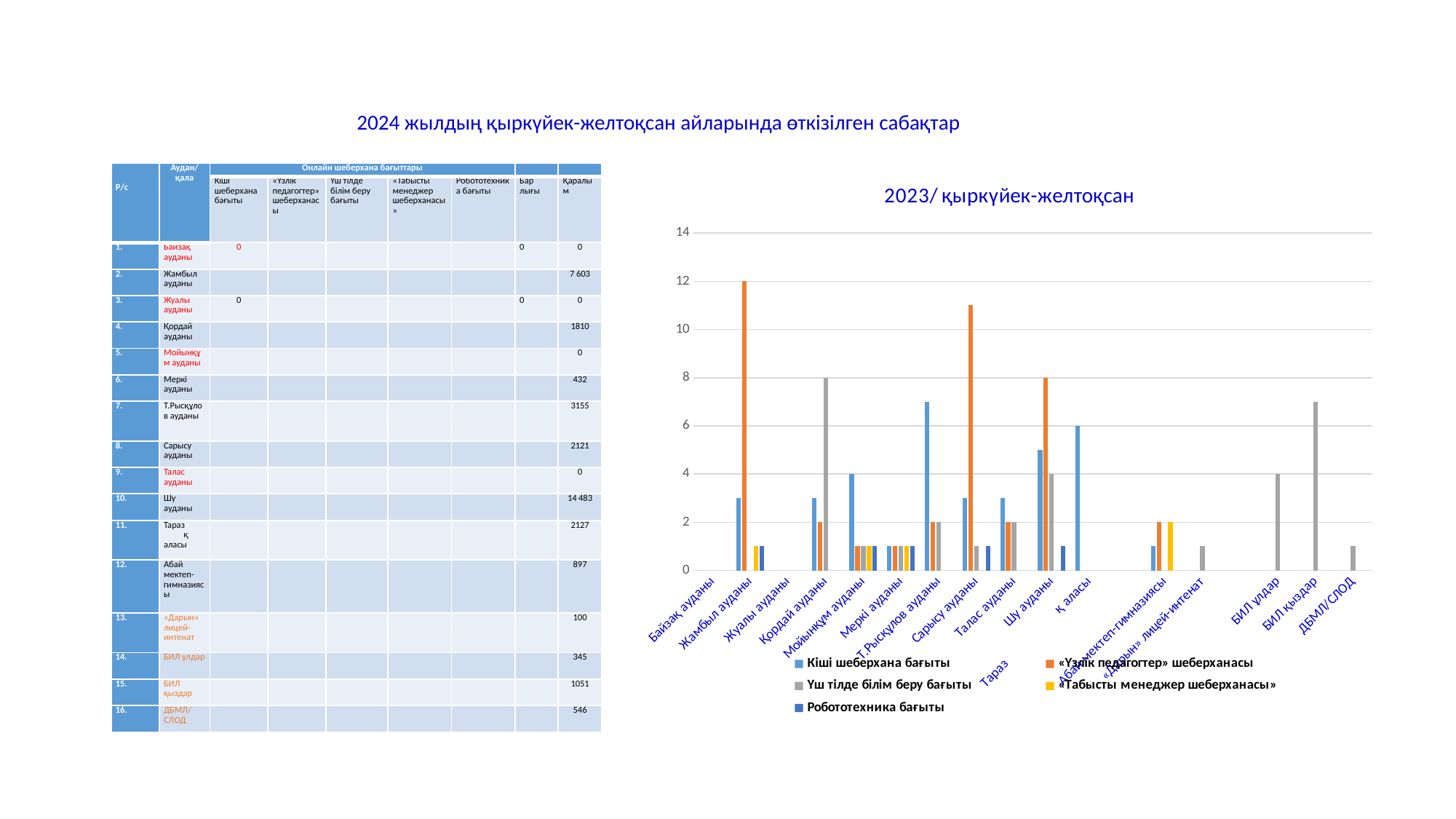

# 2024 жылдың қыркүйек-желтоқсан айларында өткізілген сабақтар
| Р/с | Аудан/қала | Онлайн шеберхана бағыттары |  |  |  |  |  |  |
| --- | --- | --- | --- | --- | --- | --- | --- | --- |
|  |  | Кіші шеберхана бағыты | «Үзлік педагогтер» шеберханасы | Үш тілде білім беру бағыты | «Табысты менеджер шеберханасы» | Робототехника бағыты | Бар лығы | Қаралым |
| 1. | Байзақ ауданы | 0 |  |  |  |  | 0 | 0 |
| 2. | Жамбыл ауданы |  |  |  |  |  |  | 7 603 |
| 3. | Жуалы ауданы | 0 |  |  |  |  | 0 | 0 |
| 4. | Қордай ауданы |  |  |  |  |  |  | 1810 |
| 5. | Мойынқұм ауданы |  |  |  |  |  |  | 0 |
| 6. | Меркі ауданы |  |  |  |  |  |  | 432 |
| 7. | Т.Рысқұлов ауданы |  |  |  |  |  |  | 3155 |
| 8. | Сарысу ауданы |  |  |  |  |  |  | 2121 |
| 9. | Талас ауданы |  |  |  |  |  |  | 0 |
| 10. | Шу ауданы |  |  |  |  |  |  | 14 483 |
| 11. | Тараз қ аласы |  |  |  |  |  |  | 2127 |
| 12. | Абай мектеп-гимназиясы |  |  |  |  |  |  | 897 |
| 13. | «Дарын» лицей-интенат |  |  |  |  |  |  | 100 |
| 14. | БИЛ ұлдар |  |  |  |  |  |  | 345 |
| 15. | БИЛ қыздар |  |  |  |  |  |  | 1051 |
| 16. | ДБМЛ/СЛОД |  |  |  |  |  |  | 546 |

### Chart: 2023/ қыркүйек-желтоқсан

| Category | Кіші шеберхана бағыты | «Үзлік педагогтер» шеберханасы | Үш тілде білім беру бағыты  | «Табысты менеджер шеберханасы» | Робототехника бағыты |
|---|---|---|---|---|---|
| Байзақ ауданы | 0.0 | None | None | None | None |
| Жамбыл ауданы | 3.0 | 12.0 | None | 1.0 | 1.0 |
| Жуалы ауданы | 0.0 | None | None | None | None |
| Қордай ауданы | 3.0 | 2.0 | 8.0 | 0.0 | 0.0 |
| Мойынқұм ауданы | 4.0 | 1.0 | 1.0 | 1.0 | 1.0 |
| Меркі ауданы | 1.0 | 1.0 | 1.0 | 1.0 | 1.0 |
| Т.Рысқұлов ауданы | 7.0 | 2.0 | 2.0 | None | None |
| Сарысу ауданы | 3.0 | 11.0 | 1.0 | 0.0 | 1.0 |
| Талас ауданы | 3.0 | 2.0 | 2.0 | None | None |
| Шу ауданы | 5.0 | 8.0 | 4.0 | None | 1.0 |
| Тараз                     қ аласы | 6.0 | None | None | None | None |
|  | None | None | None | None | None |
| Абай мектеп-гимназиясы | 1.0 | 2.0 | None | 2.0 | None |
| «Дарын» лицей-интенат | None | None | 1.0 | None | None |
|  | None | None | None | None | None |
| БИЛ ұлдар | None | None | 4.0 | None | None |
| БИЛ қыздар | None | None | 7.0 | None | None |
| ДБМЛ/СЛОД | None | None | 1.0 | None | None |